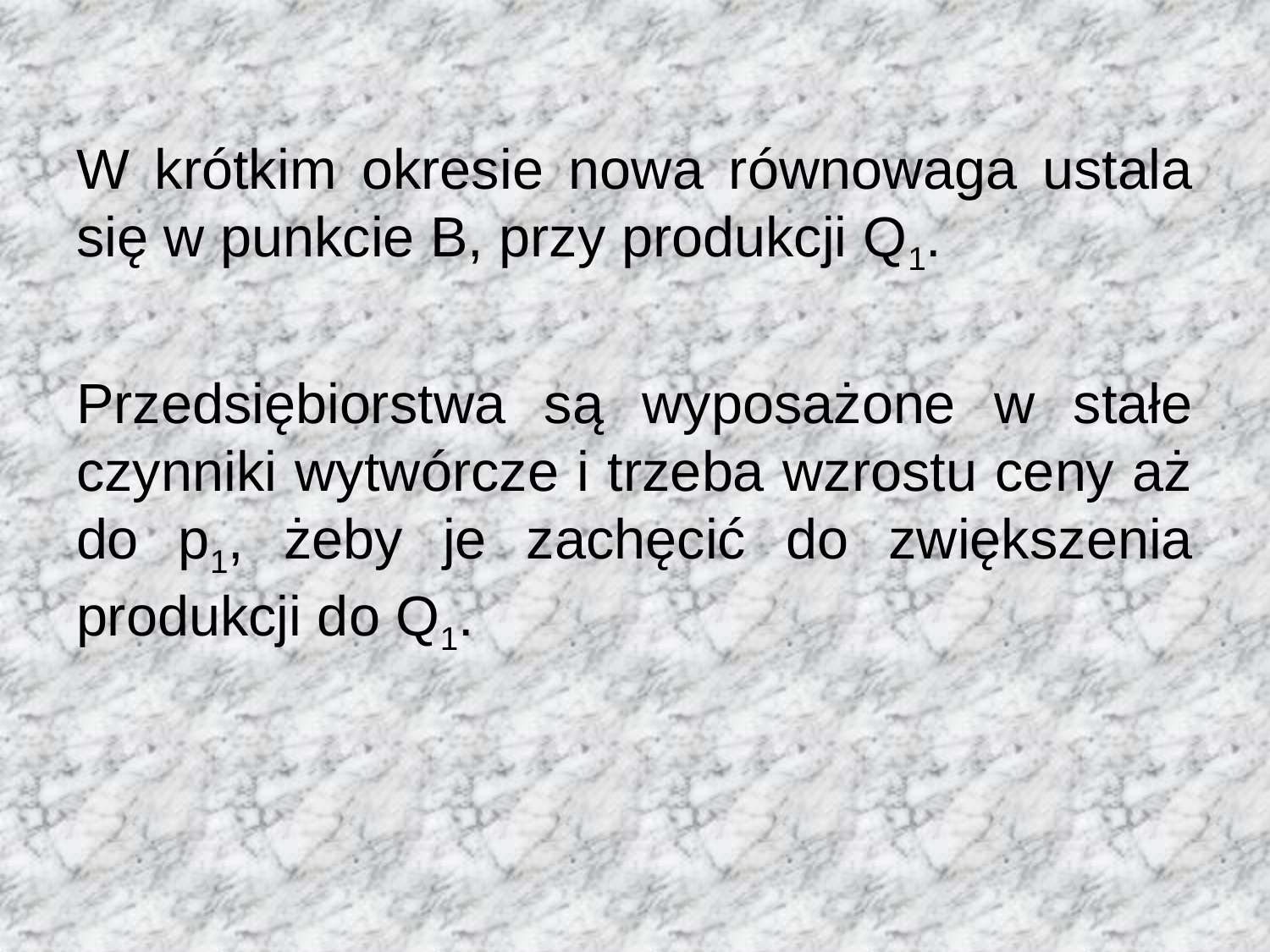

W krótkim okresie nowa równowaga ustala się w punkcie B, przy produkcji Q1.

Przedsiębiorstwa są wyposażone w stałe czynniki wytwórcze i trzeba wzrostu ceny aż do p1, żeby je zachęcić do zwiększenia produkcji do Q1.